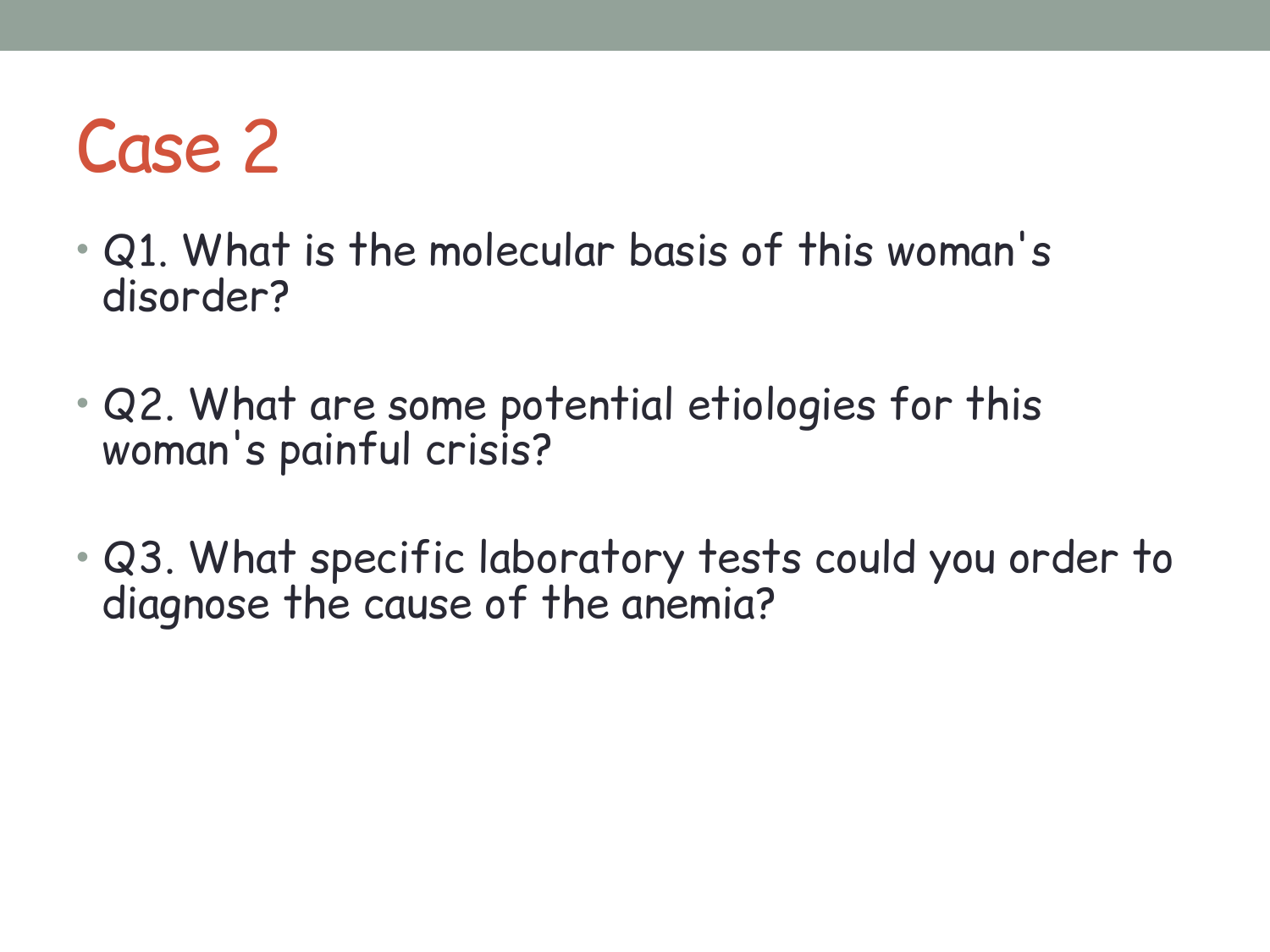

# Case 2
Q1. What is the molecular basis of this woman's disorder?

Q2. What are some potential etiologies for this woman's painful crisis?

Q3. What specific laboratory tests could you order to diagnose the cause of the anemia?